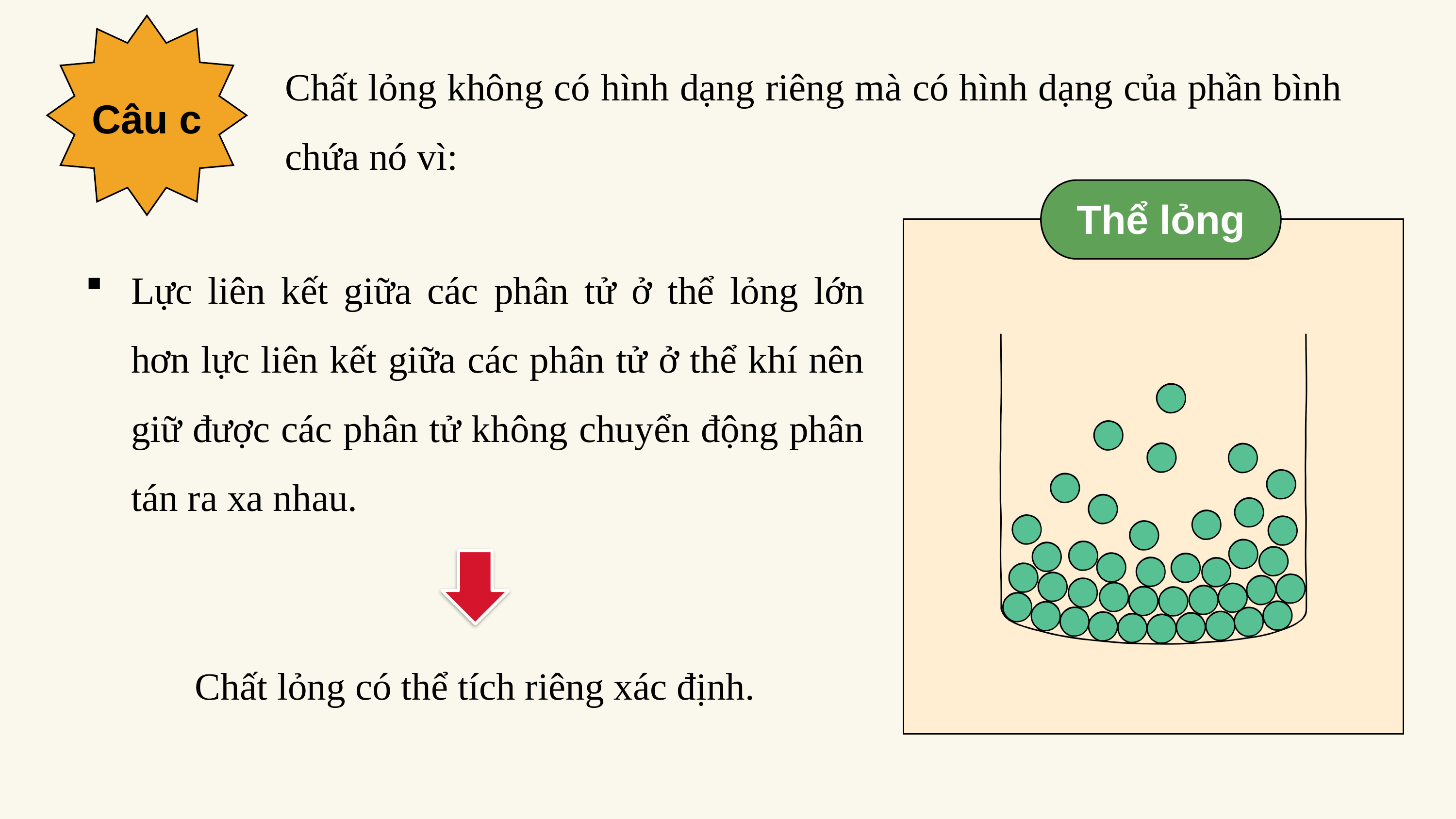

Câu c
Chất lỏng không có hình dạng riêng mà có hình dạng của phần bình chứa nó vì:

Thể lỏng

Lực liên kết giữa các phân tử ở thể lỏng lớn hơn lực liên kết giữa các phân tử ở thể khí nên giữ được các phân tử không chuyển động phân tán ra xa nhau.

Chất lỏng có thể tích riêng xác định.